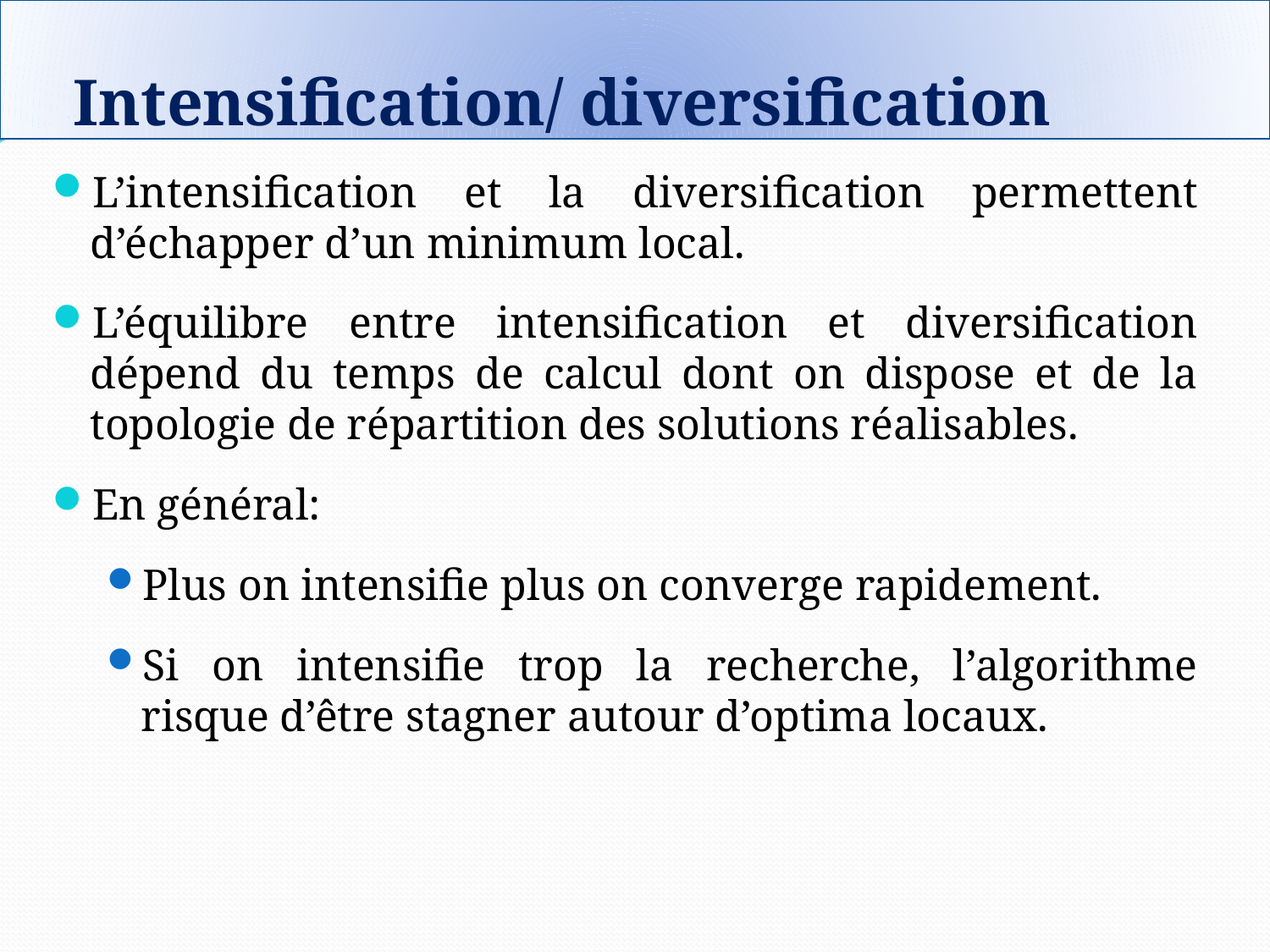

Intensification/ diversification
L’intensification et la diversification permettent d’échapper d’un minimum local.
L’équilibre entre intensification et diversification dépend du temps de calcul dont on dispose et de la topologie de répartition des solutions réalisables.
En général:
Plus on intensifie plus on converge rapidement.
Si on intensifie trop la recherche, l’algorithme risque d’être stagner autour d’optima locaux.